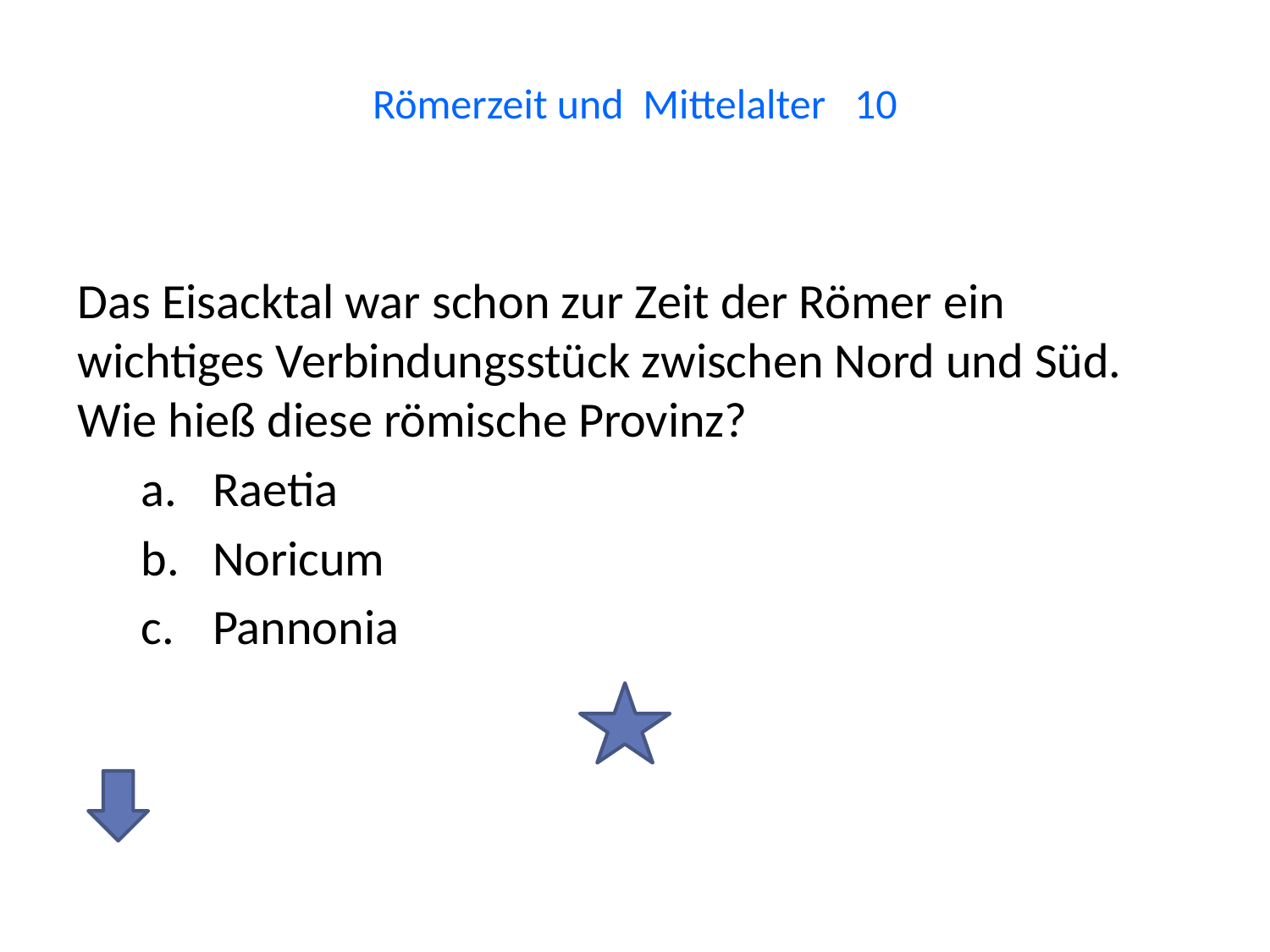

# Römerzeit und  Mittelalter   10
Das Eisacktal war schon zur Zeit der Römer ein wichtiges Verbindungsstück zwischen Nord und Süd. Wie hieß diese römische Provinz?
Raetia
Noricum
Pannonia